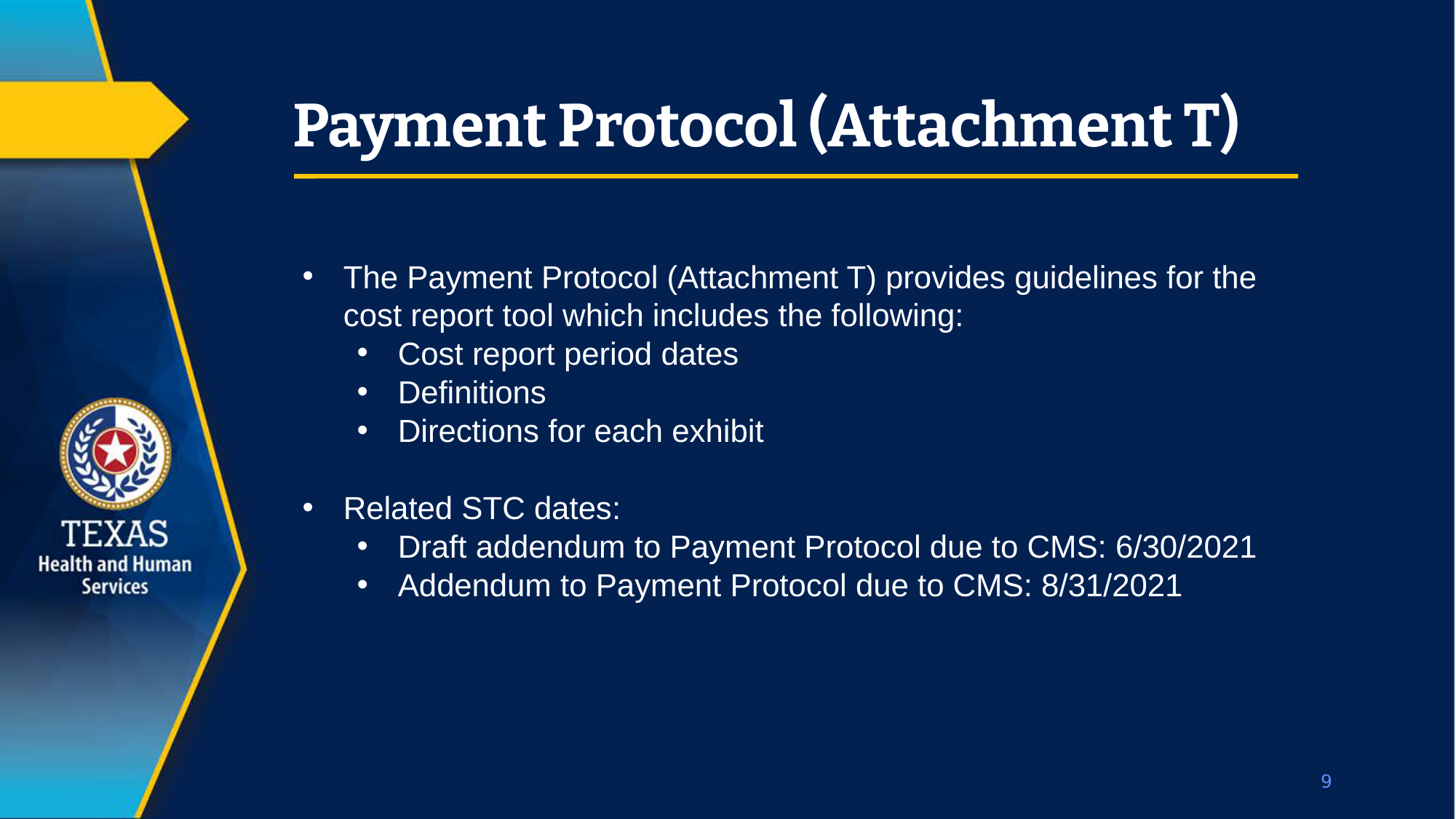

# Payment Protocol (Attachment T)
The Payment Protocol (Attachment T) provides guidelines for the cost report tool which includes the following:
Cost report period dates
Definitions
Directions for each exhibit

Related STC dates:
Draft addendum to Payment Protocol due to CMS: 6/30/2021
Addendum to Payment Protocol due to CMS: 8/31/2021

9